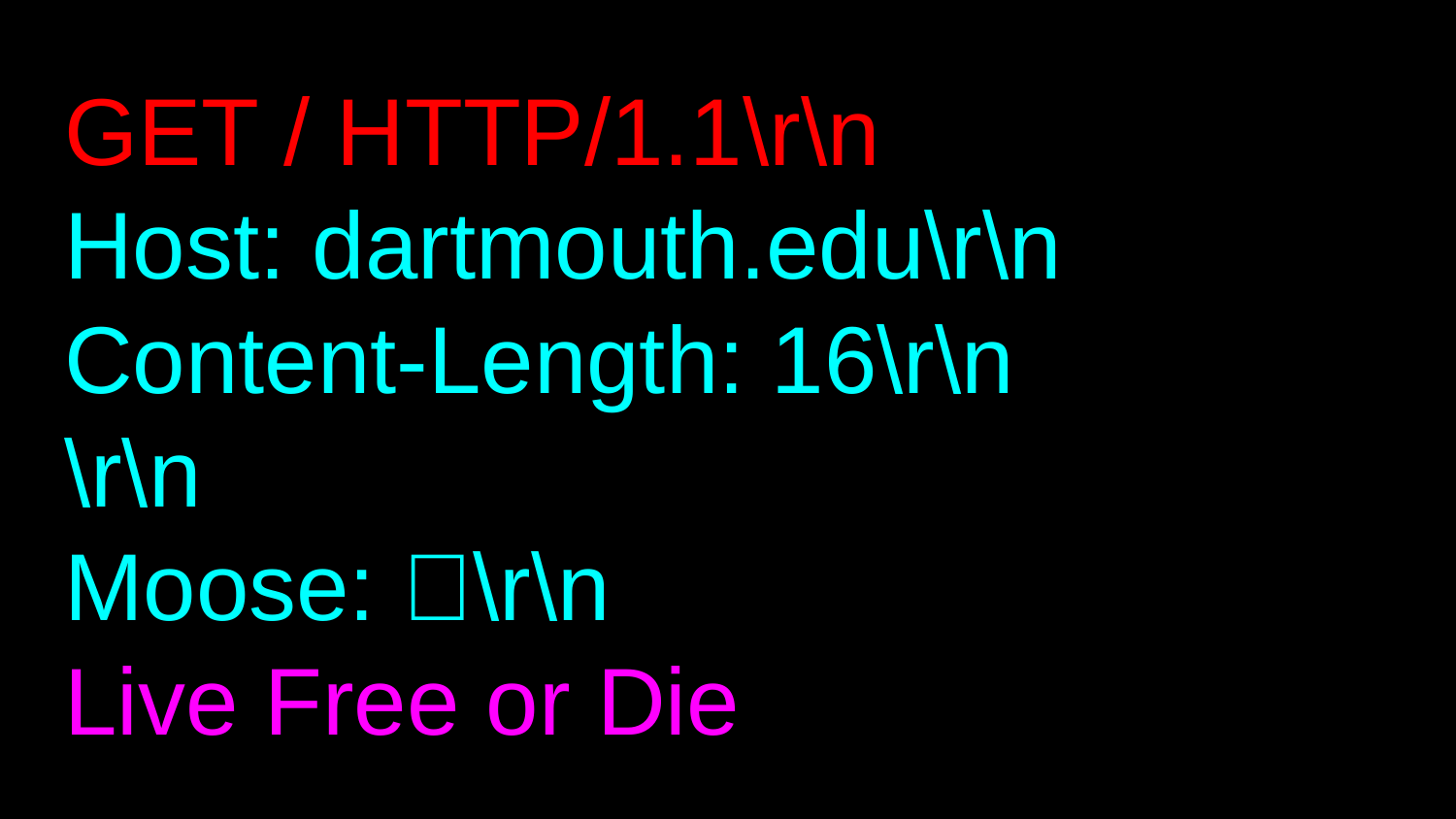

GET / HTTP/1.1\r\n
Host: dartmouth.edu\r\n
Content-Length: 16\r\n
\r\n
Moose: 🫎\r\n
Live Free or Die
5